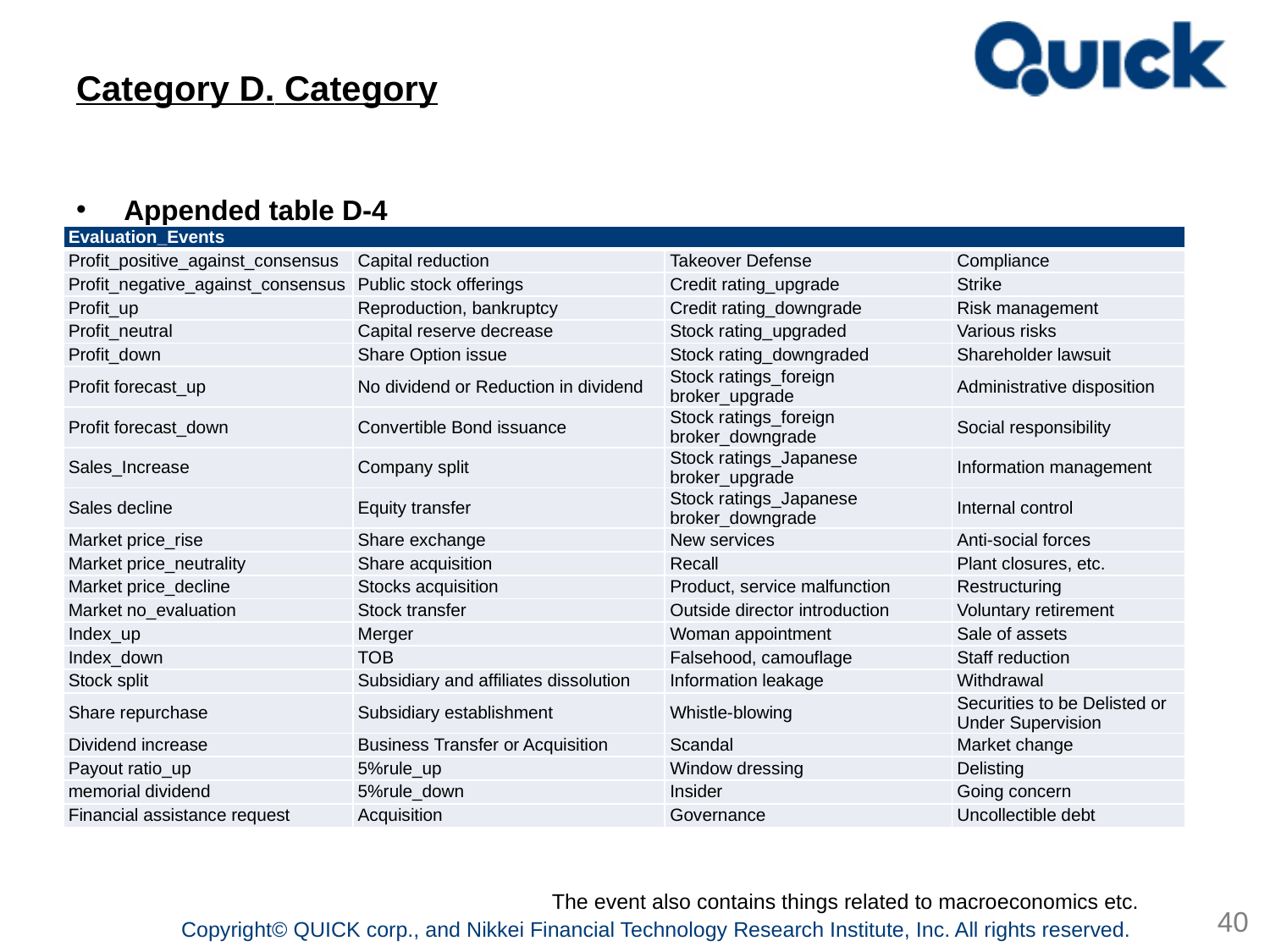

# Category D. Category
Appended table D-4
| Evaluation\_Events |  |  |  |
| --- | --- | --- | --- |
| Profit\_positive\_against\_consensus | Capital reduction | Takeover Defense | Compliance |
| Profit\_negative\_against\_consensus | Public stock offerings | Credit rating\_upgrade | Strike |
| Profit\_up | Reproduction, bankruptcy | Credit rating\_downgrade | Risk management |
| Profit\_neutral | Capital reserve decrease | Stock rating\_upgraded | Various risks |
| Profit\_down | Share Option issue | Stock rating\_downgraded | Shareholder lawsuit |
| Profit forecast\_up | No dividend or Reduction in dividend | Stock ratings\_foreign broker\_upgrade | Administrative disposition |
| Profit forecast\_down | Convertible Bond issuance | Stock ratings\_foreign broker\_downgrade | Social responsibility |
| Sales\_Increase | Company split | Stock ratings\_Japanese broker\_upgrade | Information management |
| Sales decline | Equity transfer | Stock ratings\_Japanese broker\_downgrade | Internal control |
| Market price\_rise | Share exchange | New services | Anti-social forces |
| Market price\_neutrality | Share acquisition | Recall | Plant closures, etc. |
| Market price\_decline | Stocks acquisition | Product, service malfunction | Restructuring |
| Market no\_evaluation | Stock transfer | Outside director introduction | Voluntary retirement |
| Index\_up | Merger | Woman appointment | Sale of assets |
| Index\_down | TOB | Falsehood, camouflage | Staff reduction |
| Stock split | Subsidiary and affiliates dissolution | Information leakage | Withdrawal |
| Share repurchase | Subsidiary establishment | Whistle-blowing | Securities to be Delisted or Under Supervision |
| Dividend increase | Business Transfer or Acquisition | Scandal | Market change |
| Payout ratio\_up | 5%rule\_up | Window dressing | Delisting |
| memorial dividend | 5%rule\_down | Insider | Going concern |
| Financial assistance request | Acquisition | Governance | Uncollectible debt |
The event also contains things related to macroeconomics etc.
40